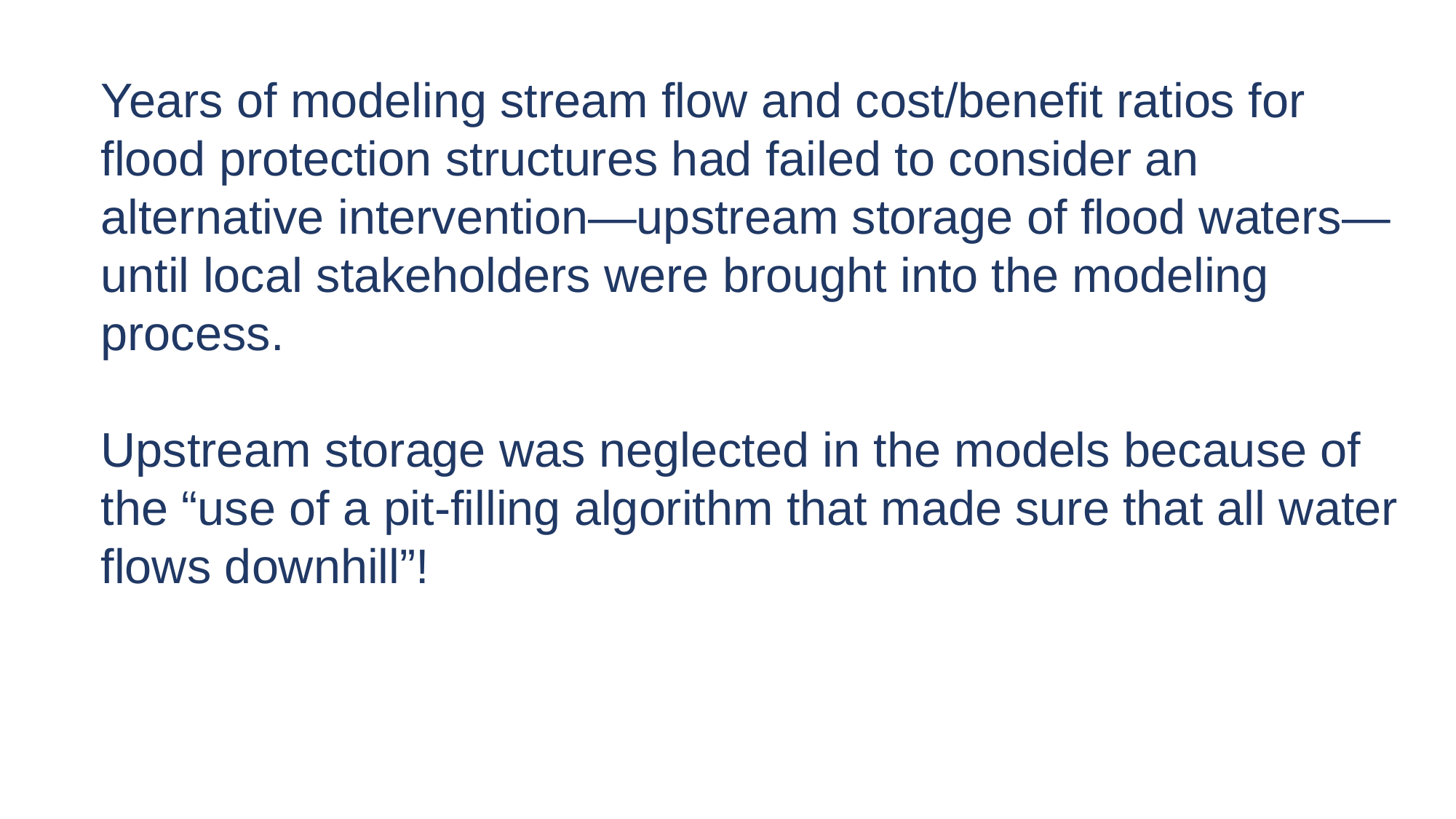

Years of modeling stream flow and cost/benefit ratios for flood protection structures had failed to consider an
alternative intervention—upstream storage of flood waters—until local stakeholders were brought into the modeling process.

Upstream storage was neglected in the models because of the “use of a pit-filling algorithm that made sure that all water flows downhill”!